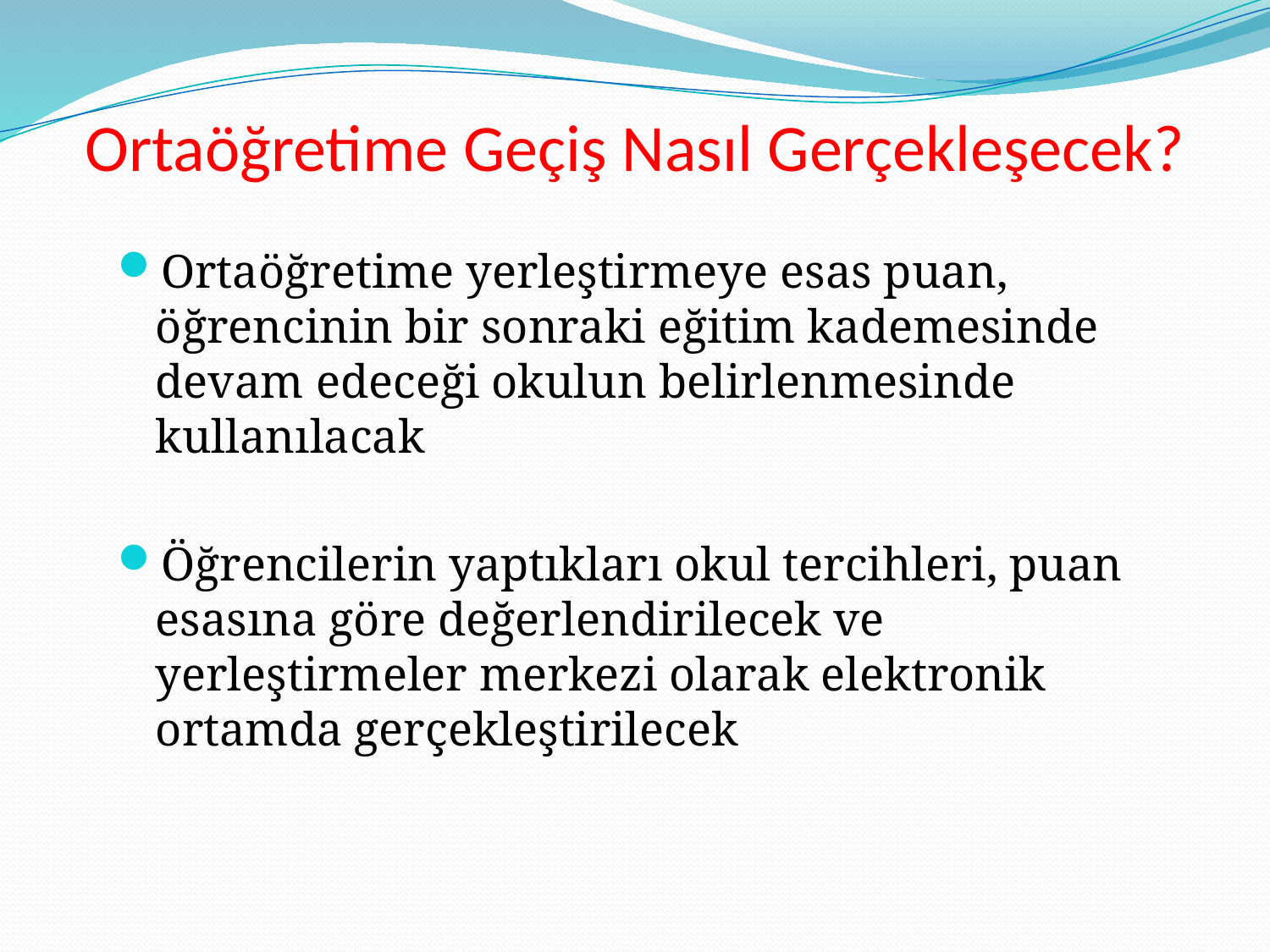

# Ortaöğretime Geçiş Nasıl Gerçekleşecek?
Ortaöğretime yerleştirmeye esas puan, öğrencinin bir sonraki eğitim kademesinde devam edeceği okulun belirlenmesinde kullanılacak

Öğrencilerin yaptıkları okul tercihleri, puan esasına göre değerlendirilecek ve yerleştirmeler merkezi olarak elektronik ortamda gerçekleştirilecek